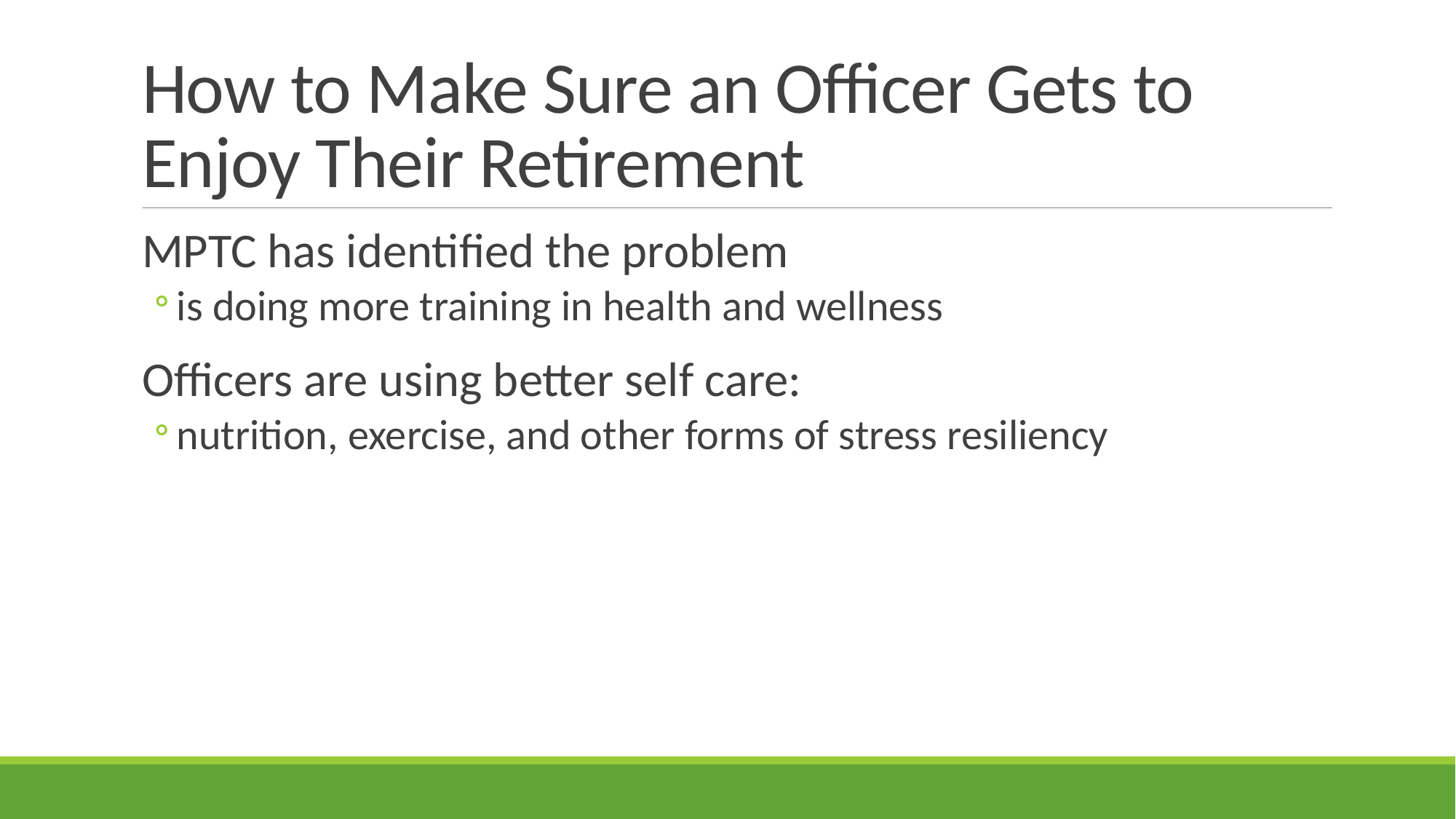

# How to Make Sure an Officer Gets to Enjoy Their Retirement
MPTC has identified the problem
is doing more training in health and wellness
Officers are using better self care:
nutrition, exercise, and other forms of stress resiliency